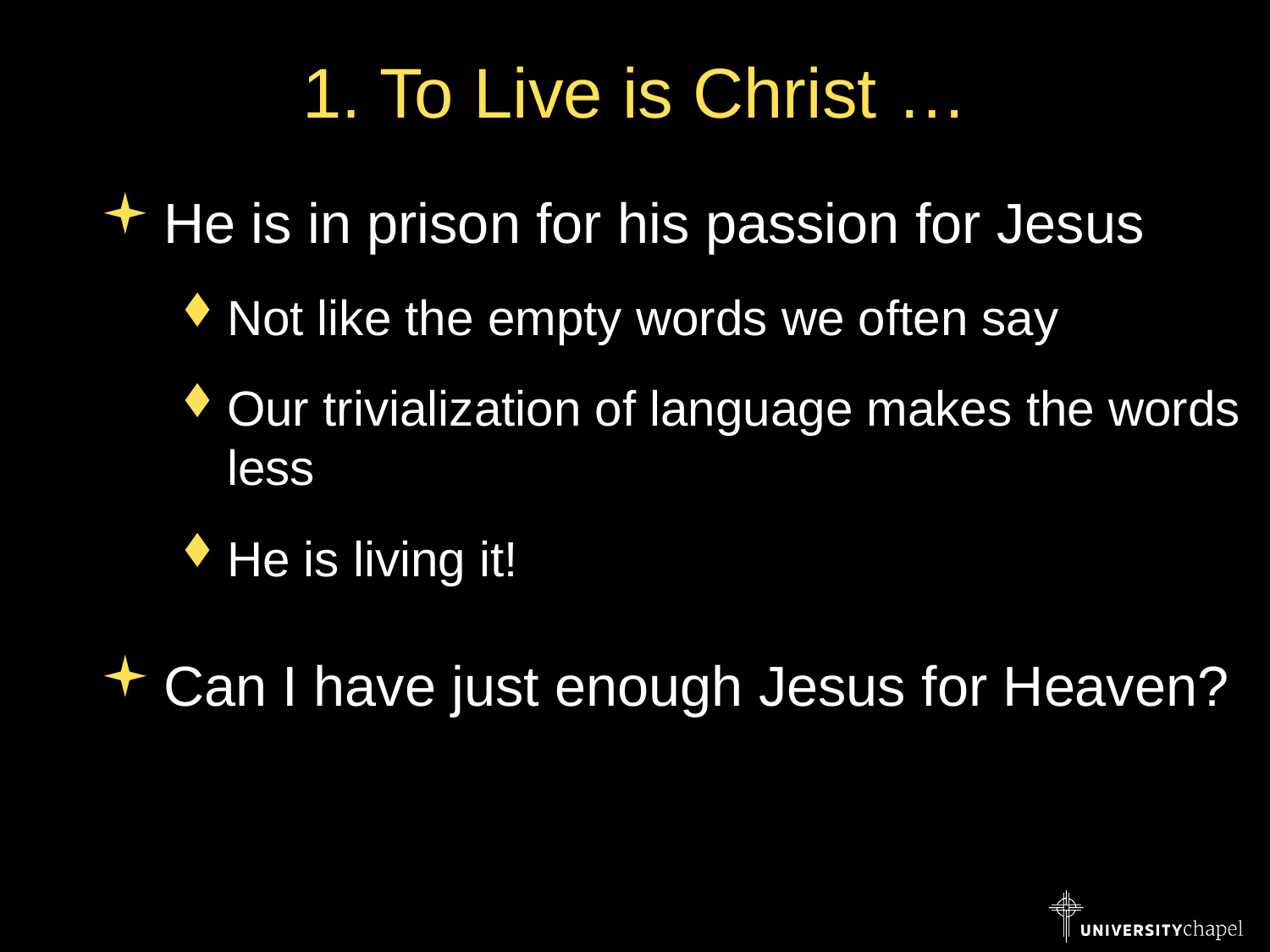

# 1. To Live is Christ …
He is in prison for his passion for Jesus
Not like the empty words we often say
Our trivialization of language makes the words less
He is living it!
Can I have just enough Jesus for Heaven?